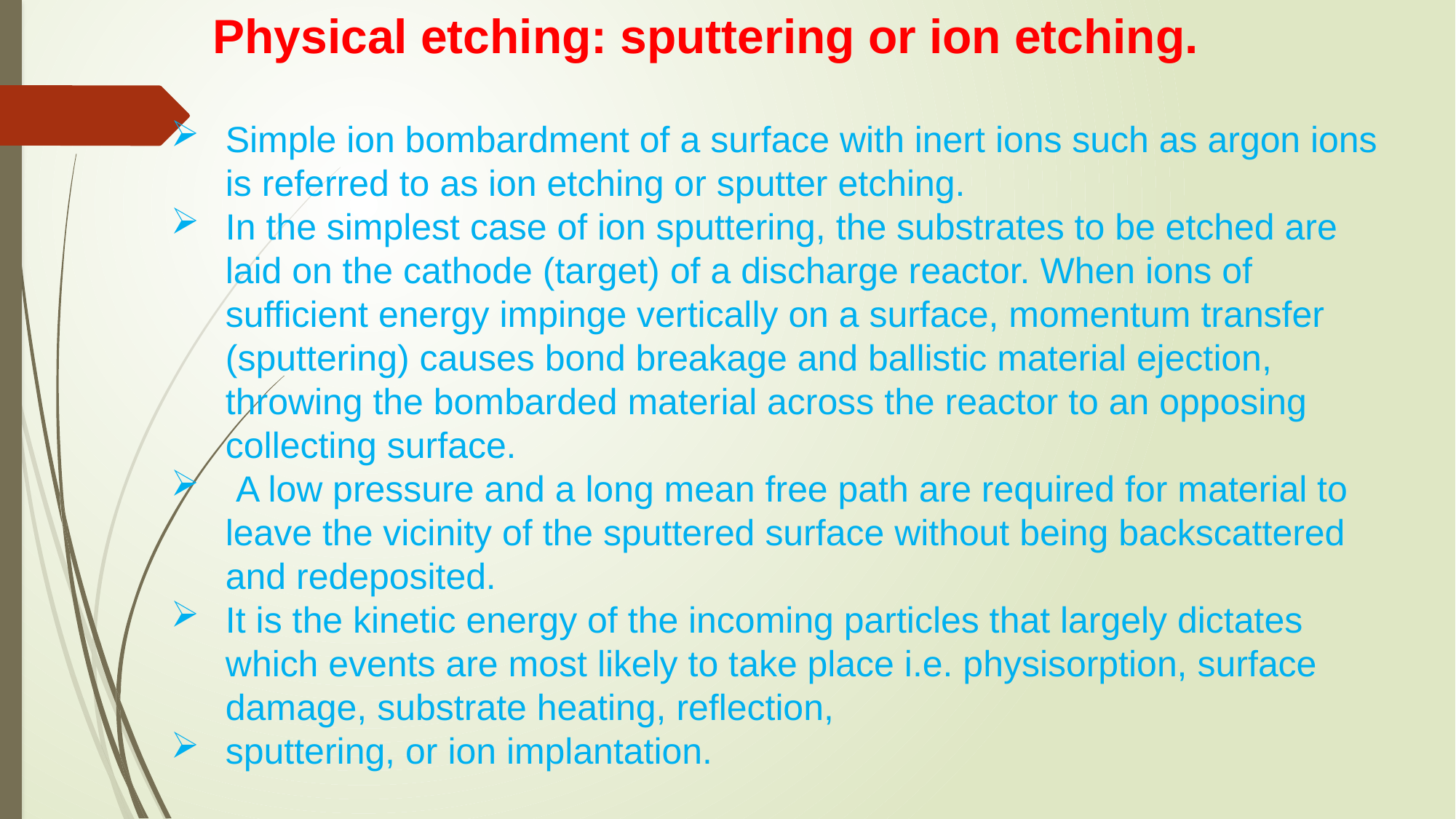

# Physical etching: sputtering or ion etching.
Simple ion bombardment of a surface with inert ions such as argon ions is referred to as ion etching or sputter etching.
In the simplest case of ion sputtering, the substrates to be etched are laid on the cathode (target) of a discharge reactor. When ions of sufficient energy impinge vertically on a surface, momentum transfer (sputtering) causes bond breakage and ballistic material ejection, throwing the bombarded material across the reactor to an opposing collecting surface.
 A low pressure and a long mean free path are required for material to leave the vicinity of the sputtered surface without being backscattered and redeposited.
It is the kinetic energy of the incoming particles that largely dictates which events are most likely to take place i.e. physisorption, surface damage, substrate heating, reflection,
sputtering, or ion implantation.